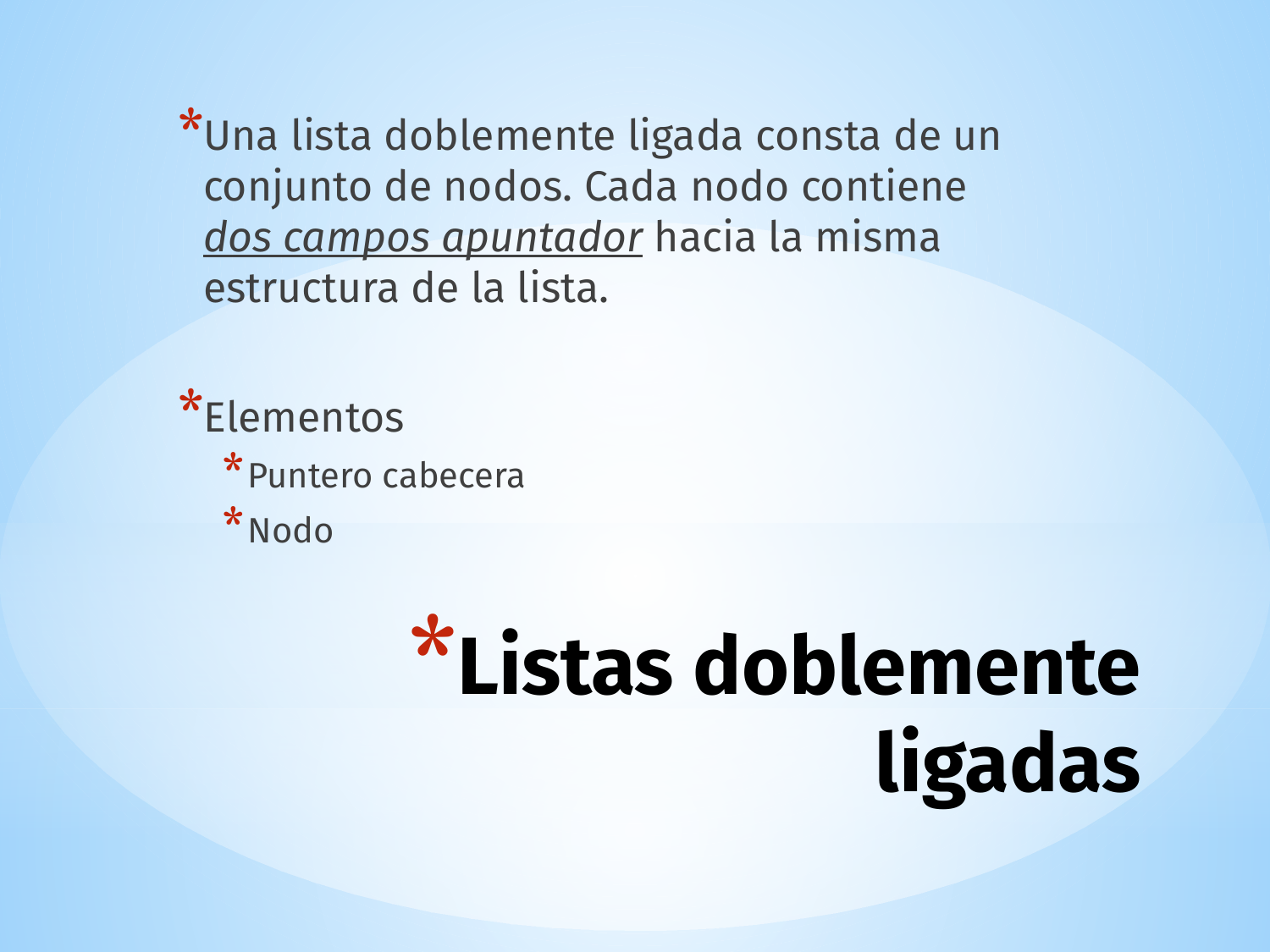

Una lista doblemente ligada consta de un conjunto de nodos. Cada nodo contiene dos campos apuntador hacia la misma estructura de la lista.

Elementos
Puntero cabecera
Nodo

# Listas doblemente ligadas